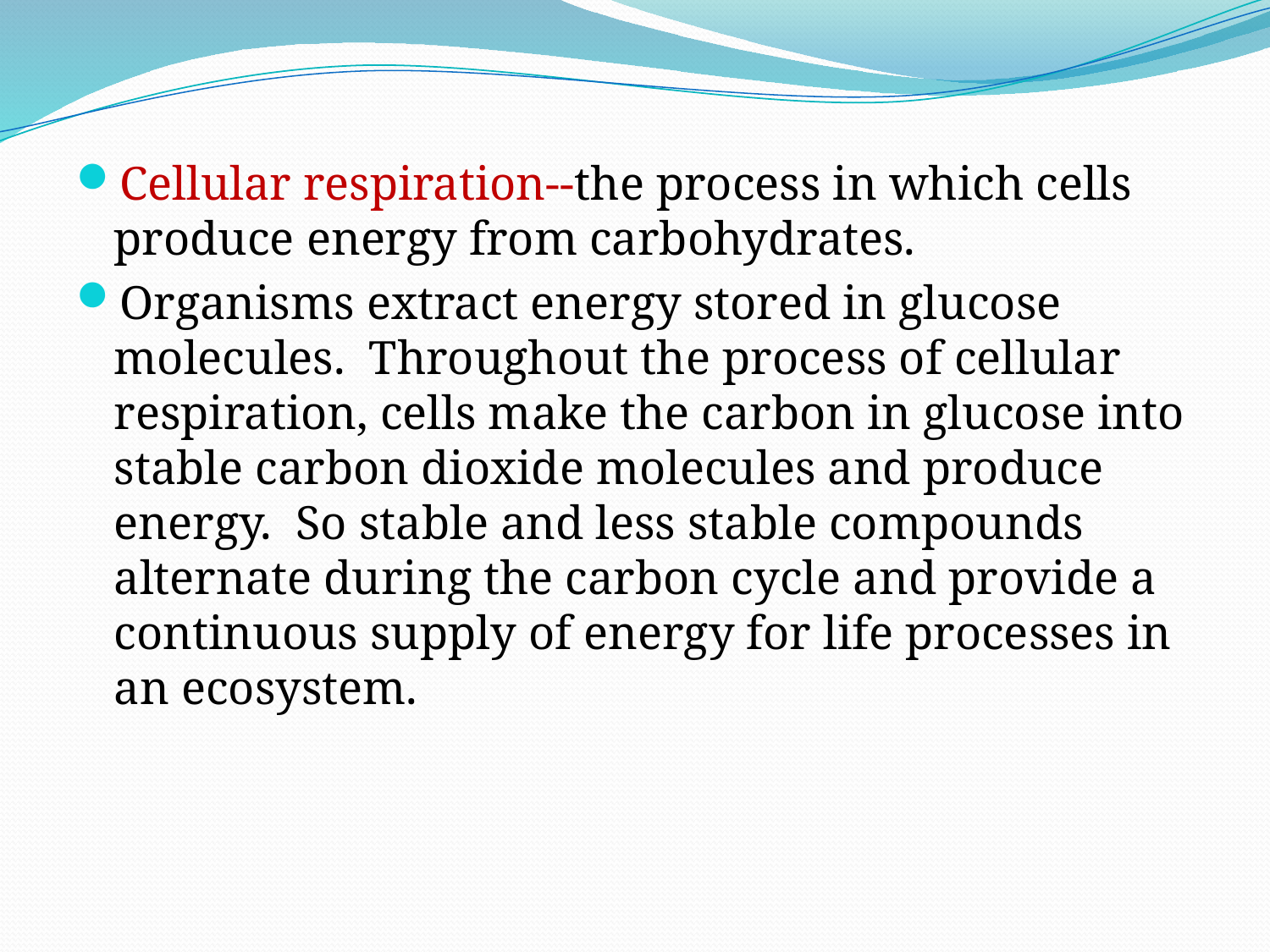

Cellular respiration--the process in which cells produce energy from carbohydrates.
Organisms extract energy stored in glucose molecules.  Throughout the process of cellular respiration, cells make the carbon in glucose into stable carbon dioxide molecules and produce energy.  So stable and less stable compounds alternate during the carbon cycle and provide a continuous supply of energy for life processes in an ecosystem.